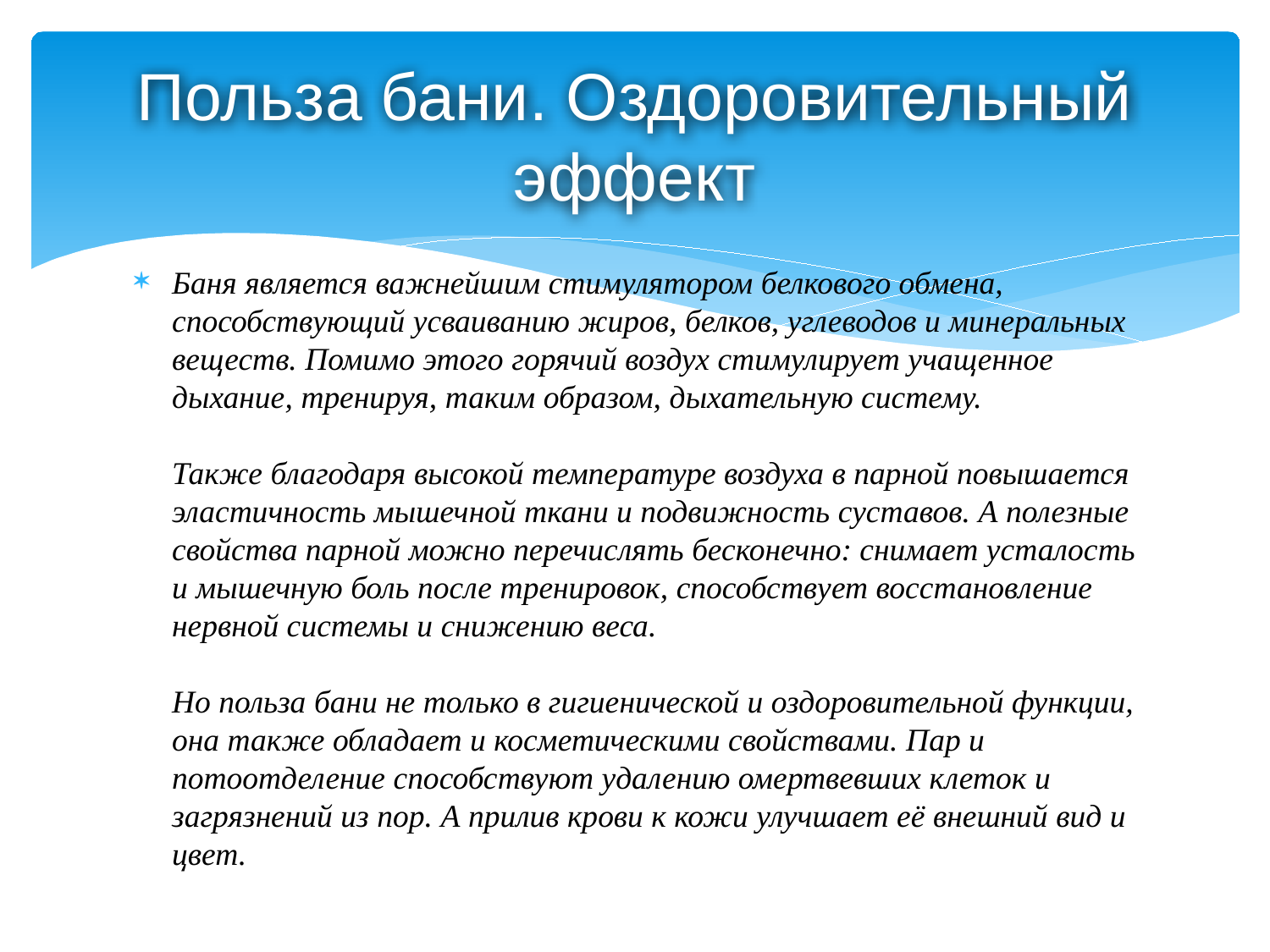

# Польза бани. Оздоровительный эффект
Баня является важнейшим стимулятором белкового обмена, способствующий усваиванию жиров, белков, углеводов и минеральных веществ. Помимо этого горячий воздух стимулирует учащенное дыхание, тренируя, таким образом, дыхательную систему.
Также благодаря высокой температуре воздуха в парной повышается эластичность мышечной ткани и подвижность суставов. А полезные свойства парной можно перечислять бесконечно: снимает усталость и мышечную боль после тренировок, способствует восстановление нервной системы и снижению веса.
Но польза бани не только в гигиенической и оздоровительной функции, она также обладает и косметическими свойствами. Пар и потоотделение способствуют удалению омертвевших клеток и загрязнений из пор. А прилив крови к кожи улучшает её внешний вид и цвет.